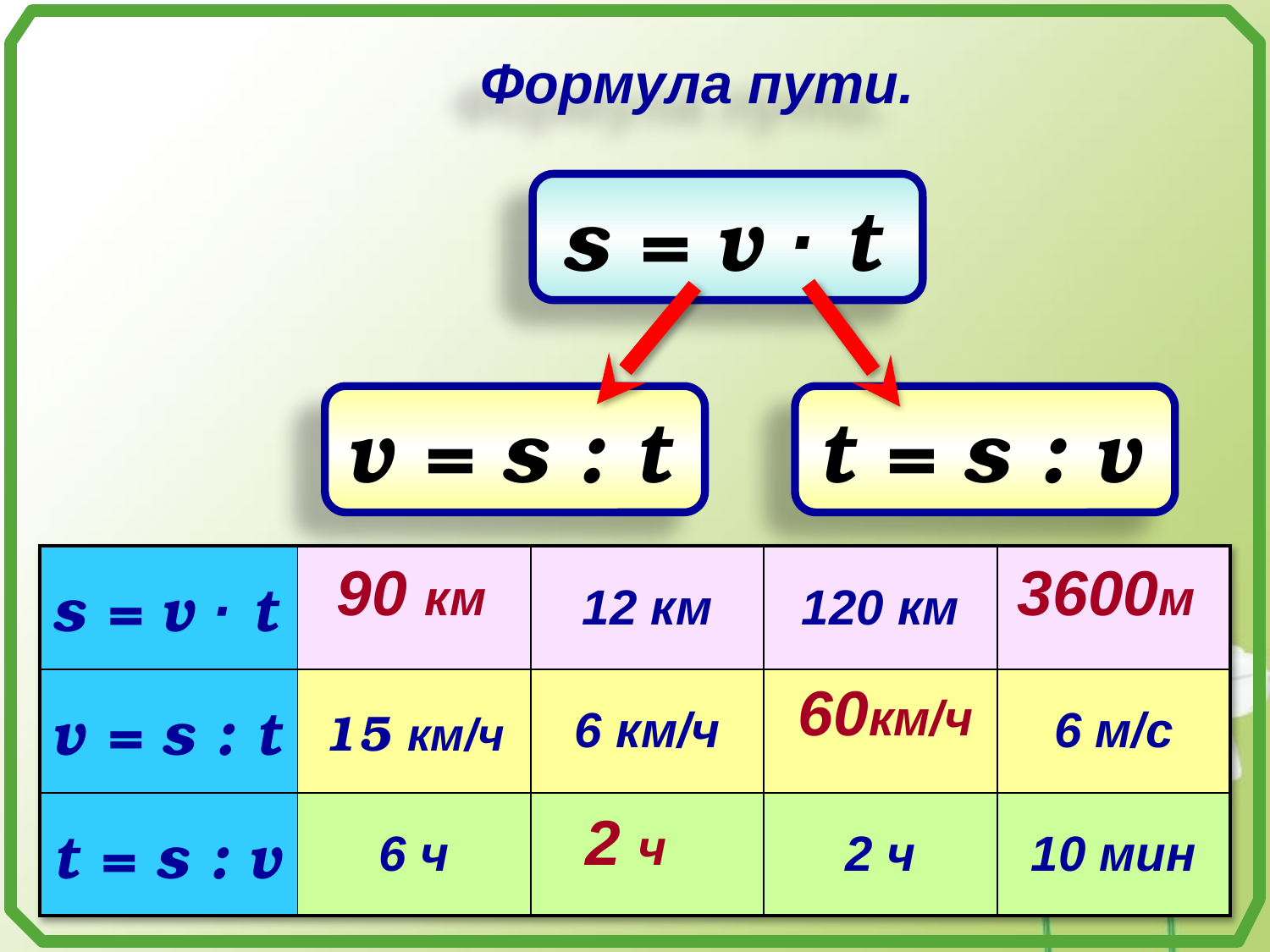

Формула пути.
s = v ∙ t

v = s : t
t = s : v
| s = v ∙ t |  | 12 км | 120 км |  |
| --- | --- | --- | --- | --- |
| v = s : t | 15 км/ч | 6 км/ч |  | 6 м/с |
| t = s : v | 6 ч |  | 2 ч | 10 мин |
90 км
3600м
60км/ч
2 ч